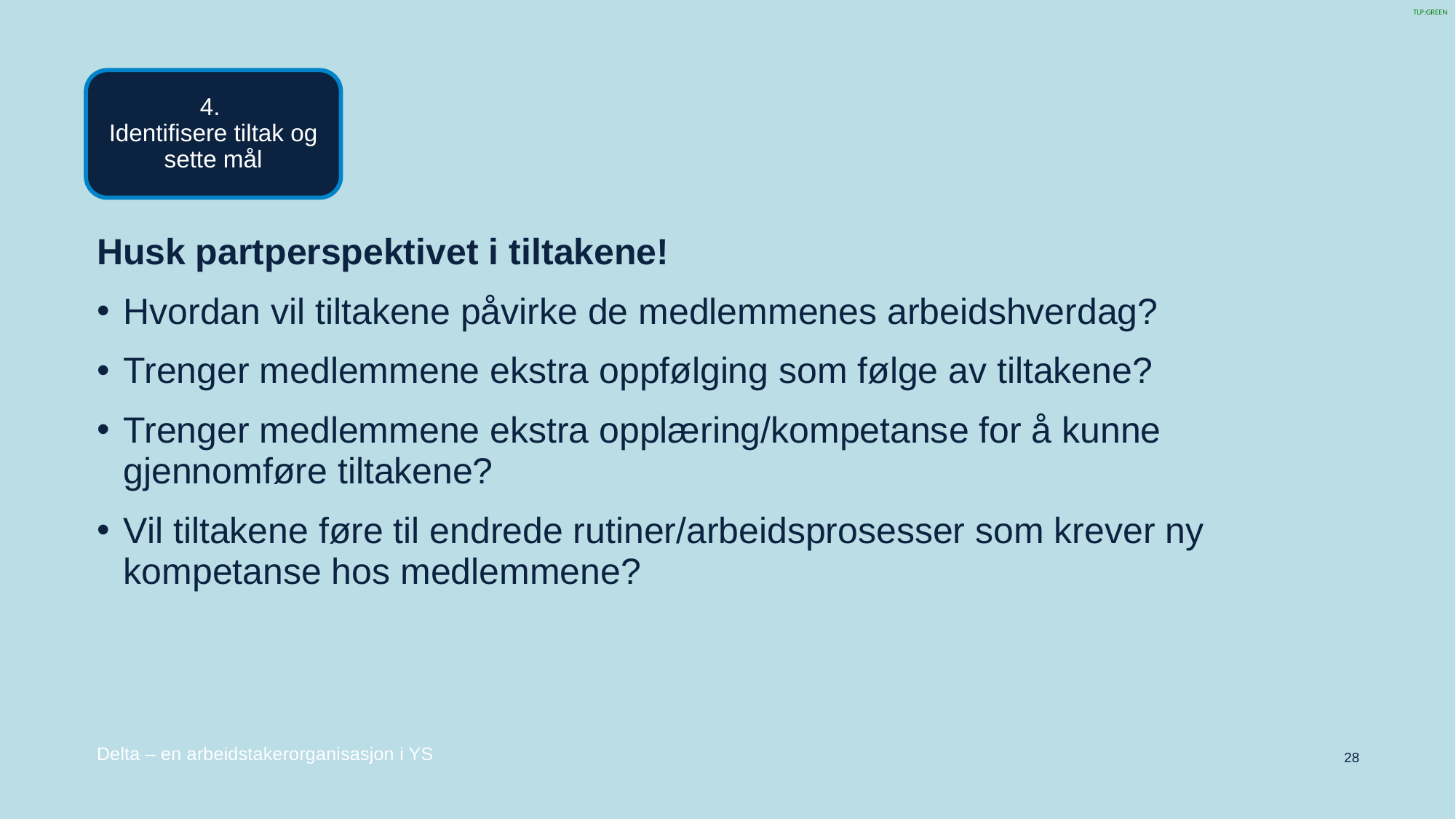

#
4.
Identifisere tiltak og sette mål
Husk partperspektivet i tiltakene!
Hvordan vil tiltakene påvirke de medlemmenes arbeidshverdag?
Trenger medlemmene ekstra oppfølging som følge av tiltakene?
Trenger medlemmene ekstra opplæring/kompetanse for å kunne gjennomføre tiltakene?
Vil tiltakene føre til endrede rutiner/arbeidsprosesser som krever ny kompetanse hos medlemmene?

28
Delta – en arbeidstakerorganisasjon i YS